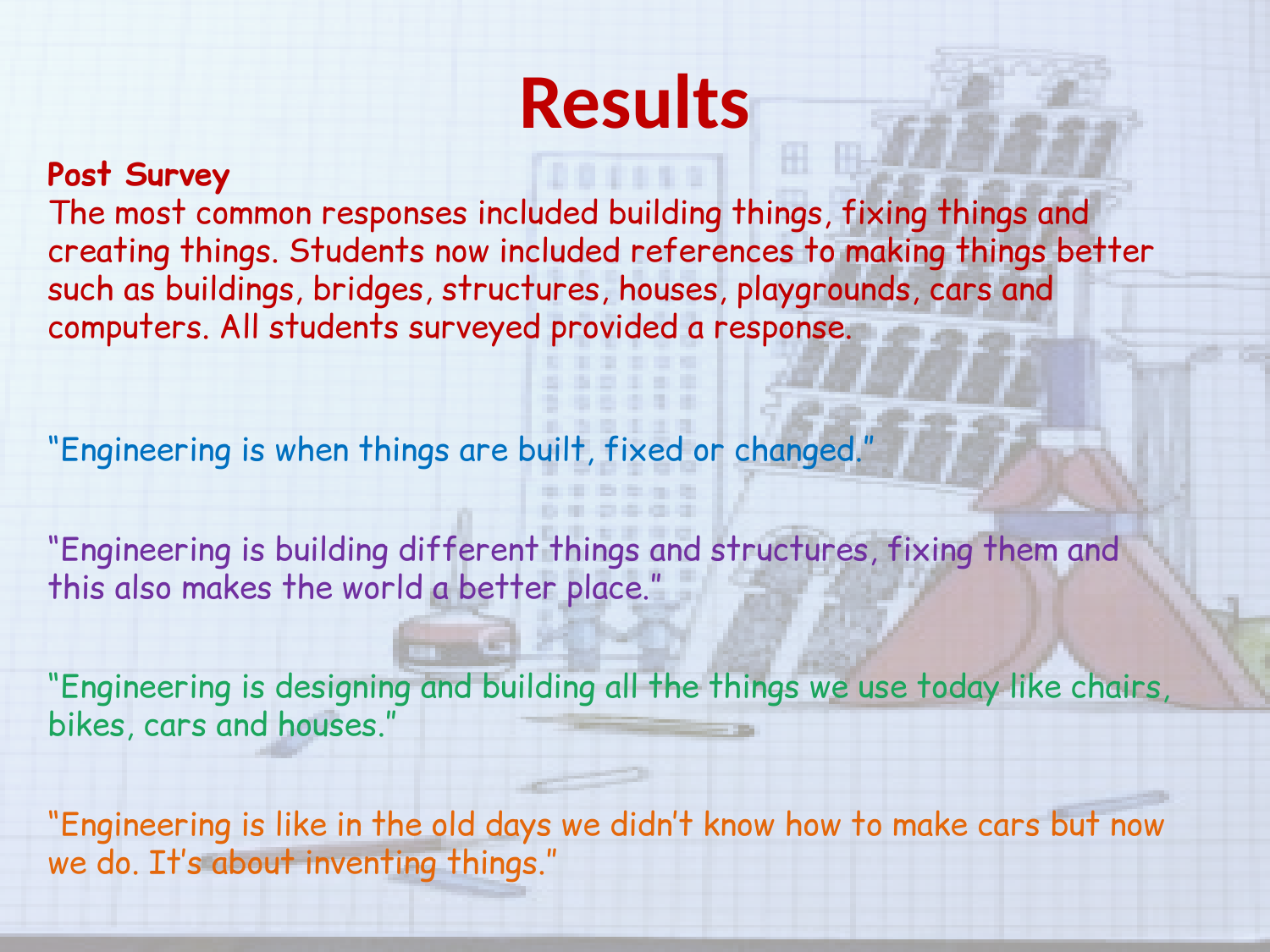

# Results
Post Survey
The most common responses included building things, fixing things and creating things. Students now included references to making things better such as buildings, bridges, structures, houses, playgrounds, cars and computers. All students surveyed provided a response.

“Engineering is when things are built, fixed or changed.”

“Engineering is building different things and structures, fixing them and this also makes the world a better place.”

“Engineering is designing and building all the things we use today like chairs, bikes, cars and houses.”

“Engineering is like in the old days we didn’t know how to make cars but now we do. It’s about inventing things.”